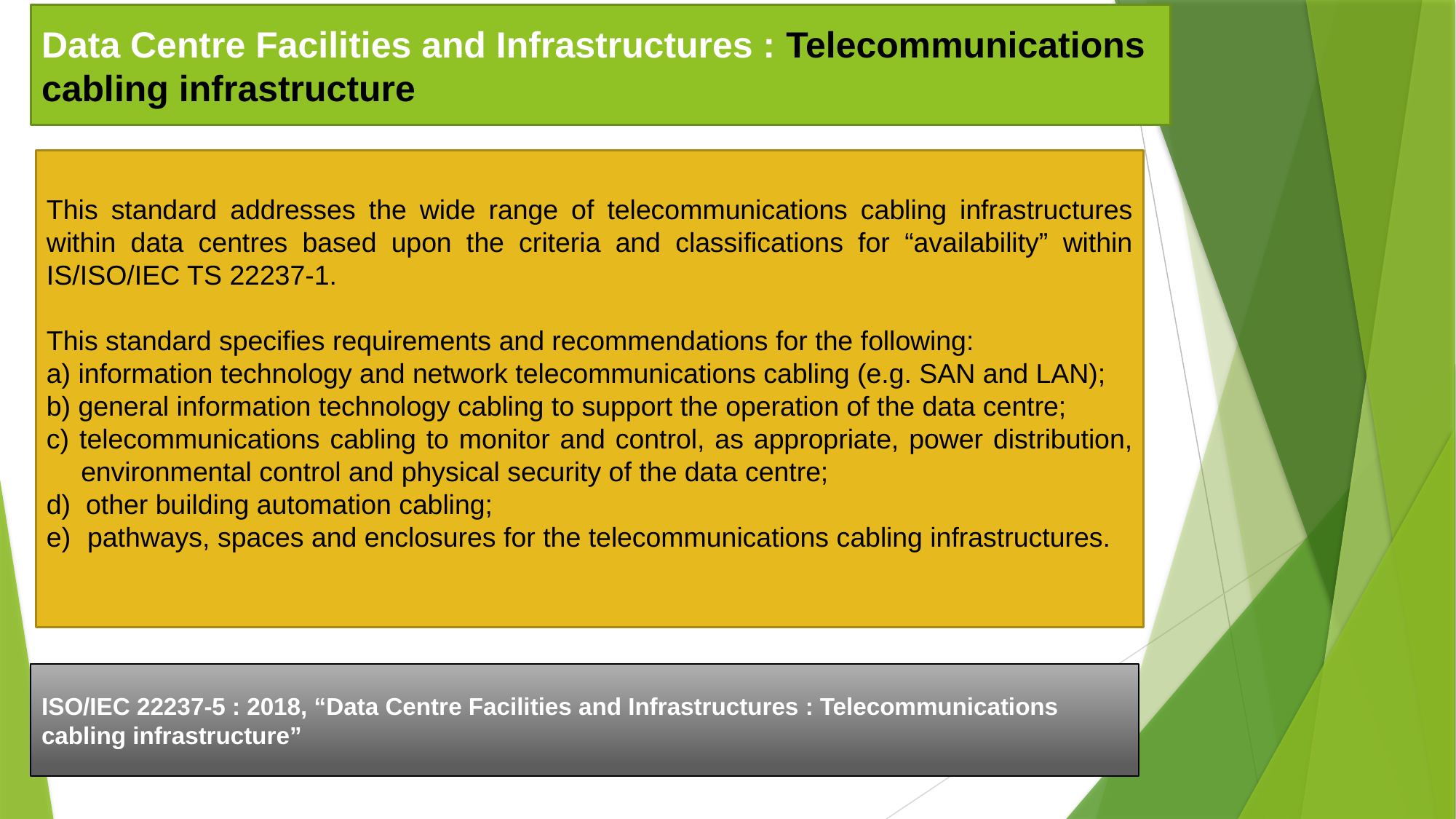

Data Centre Facilities and Infrastructures : Telecommunications cabling infrastructure

This standard addresses the wide range of telecommunications cabling infrastructures within data centres based upon the criteria and classifications for “availability” within IS/ISO/IEC TS 22237-1.

This standard specifies requirements and recommendations for the following:
a) information technology and network telecommunications cabling (e.g. SAN and LAN);
b) general information technology cabling to support the operation of the data centre;
c) telecommunications cabling to monitor and control, as appropriate, power distribution, environmental control and physical security of the data centre;
d)  other building automation cabling;
pathways, spaces and enclosures for the telecommunications cabling infrastructures.

ISO/IEC 22237-5 : 2018, “Data Centre Facilities and Infrastructures : Telecommunications cabling infrastructure”